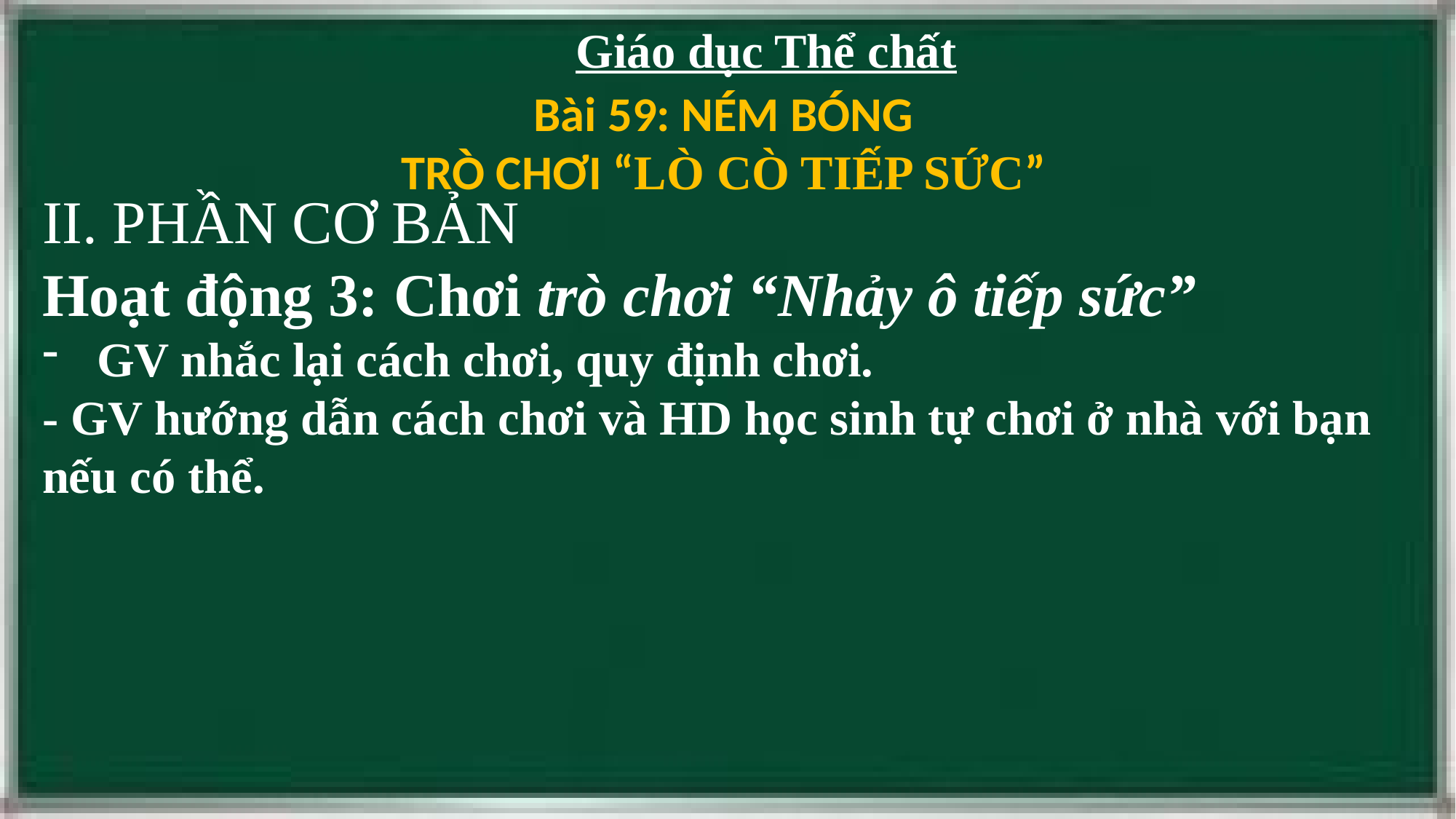

Giáo dục Thể chất
Bài 59: NÉM BÓNG
TRÒ CHƠI “LÒ CÒ TIẾP SỨC”
II. PHẦN CƠ BẢN
Hoạt động 3: Chơi trò chơi “Nhảy ô tiếp sức”
GV nhắc lại cách chơi, quy định chơi.
- GV hướng dẫn cách chơi và HD học sinh tự chơi ở nhà với bạn nếu có thể.